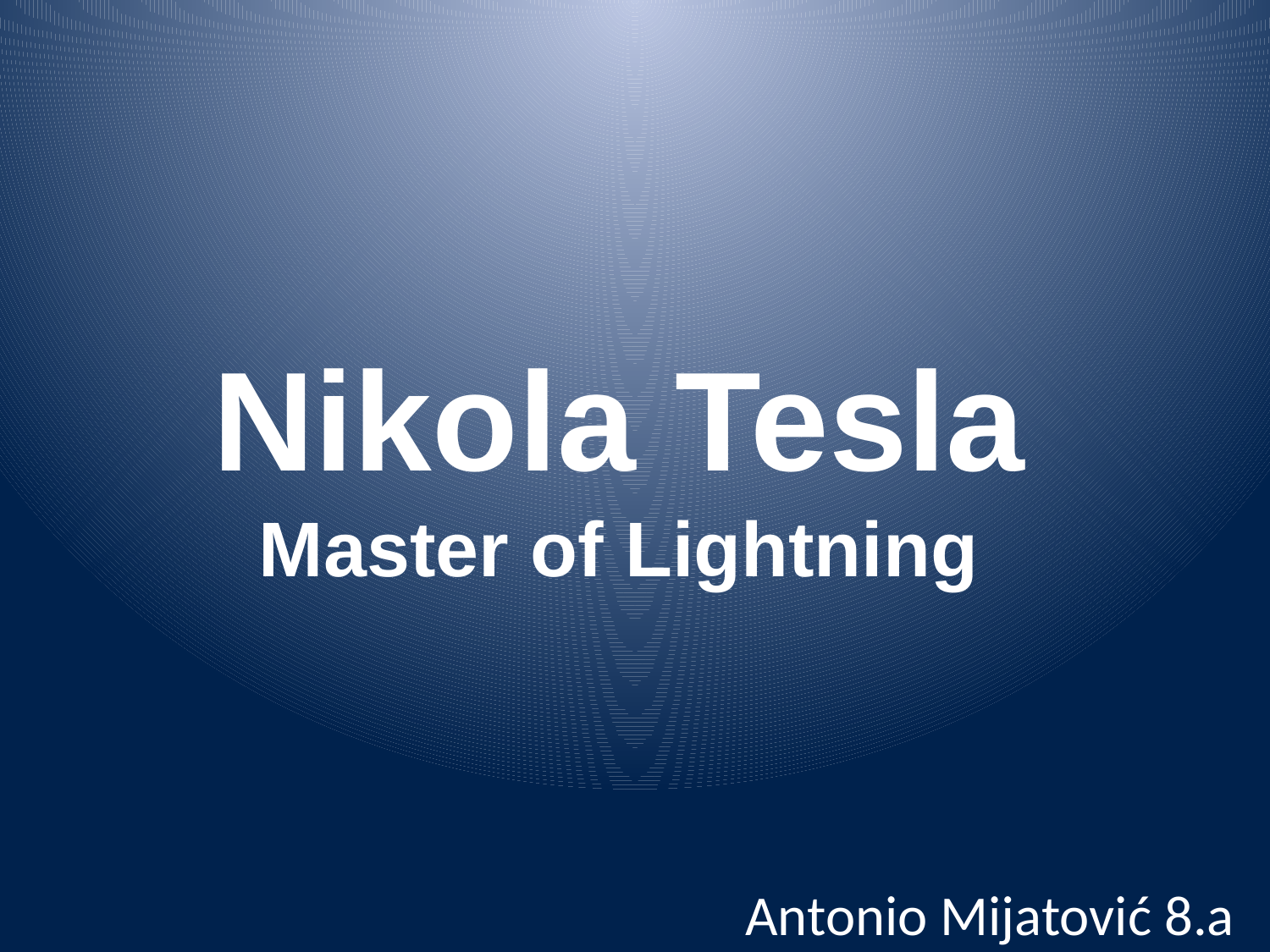

# Nikola Tesla Master of Lightning
Antonio Mijatović 8.a